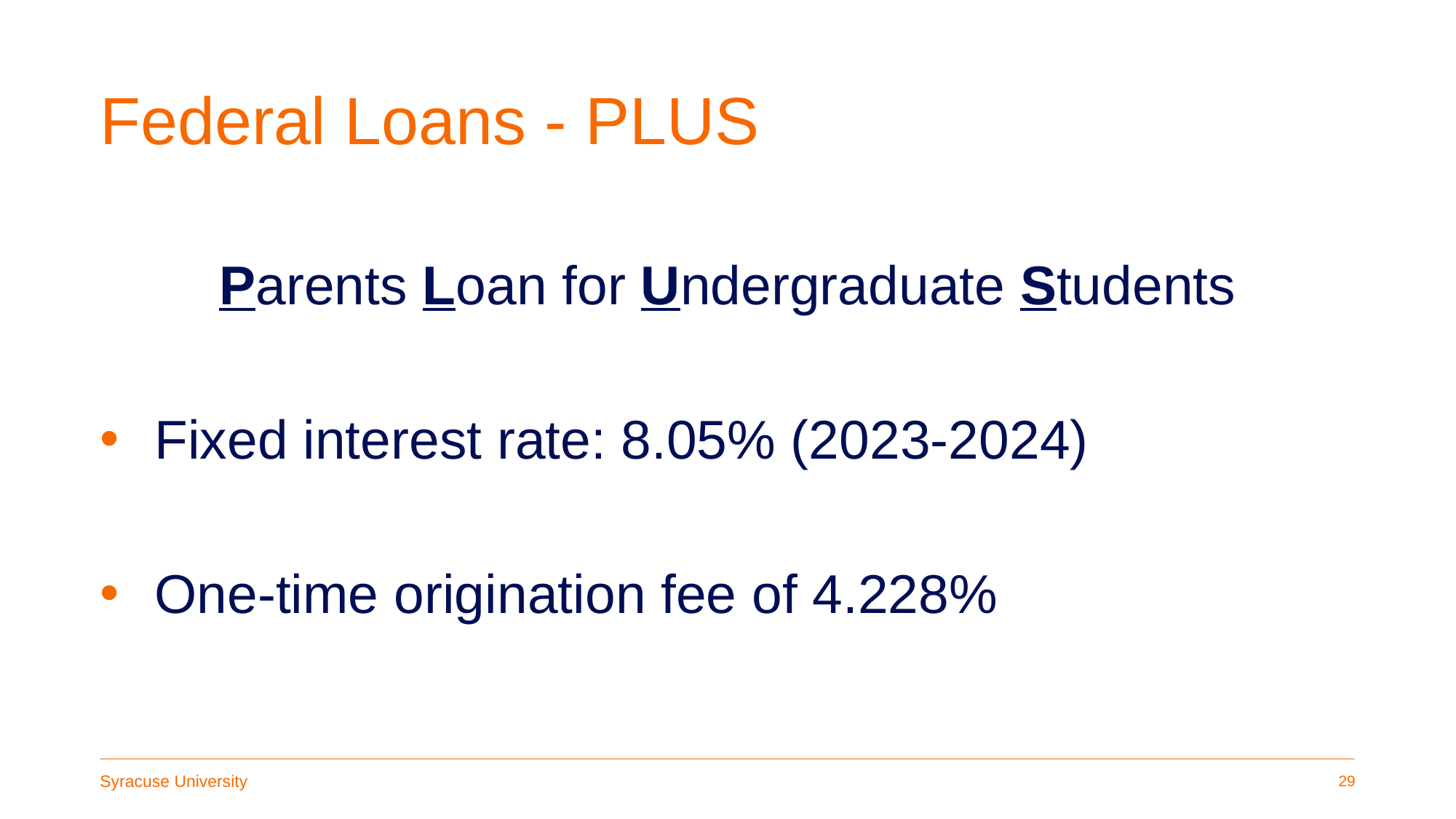

# Federal Loans - PLUS
Parents Loan for Undergraduate Students

Fixed interest rate: 8.05% (2023-2024)

One-time origination fee of 4.228%